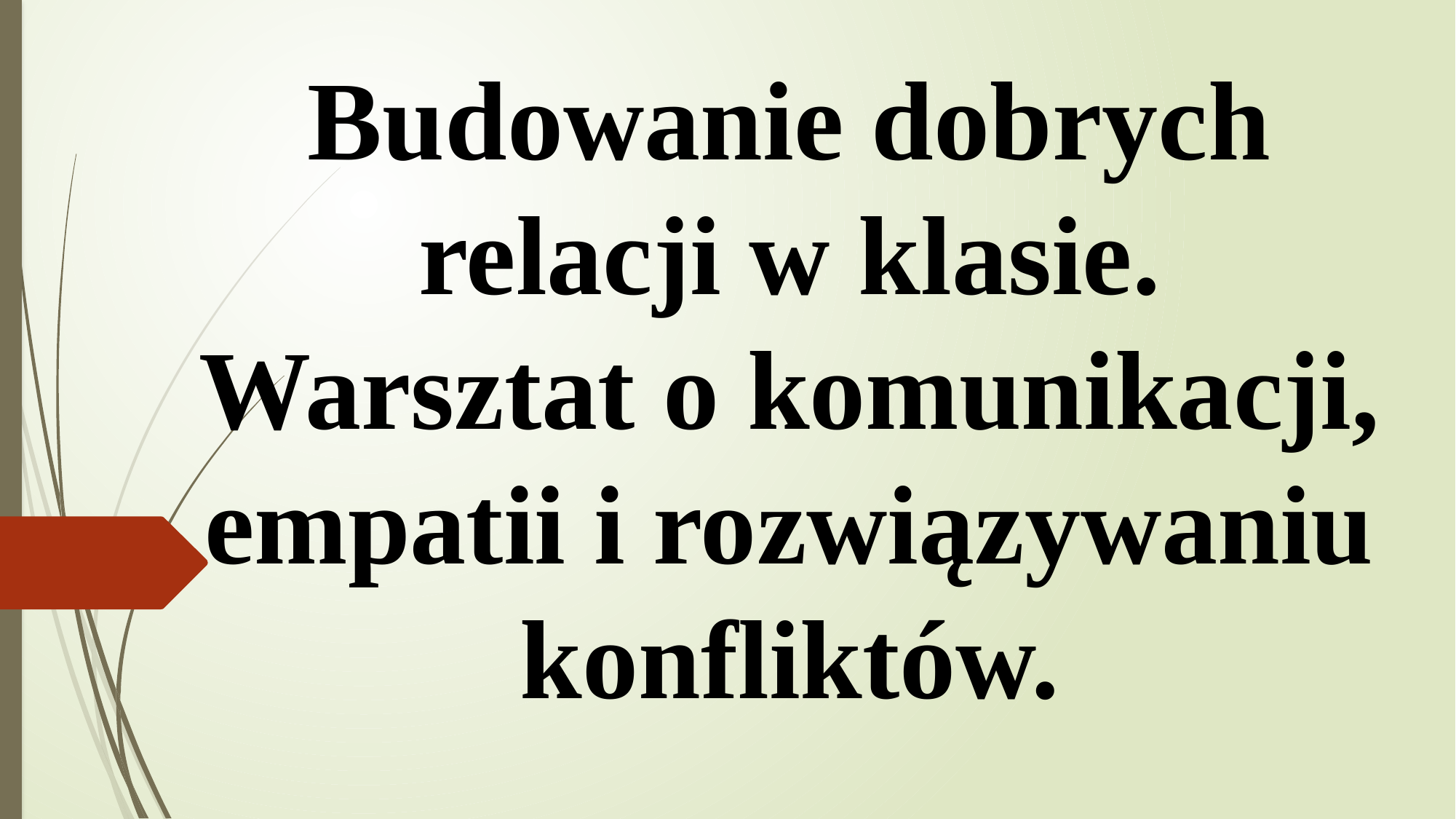

# Budowanie dobrych relacji w klasie. Warsztat o komunikacji, empatii i rozwiązywaniu konfliktów.